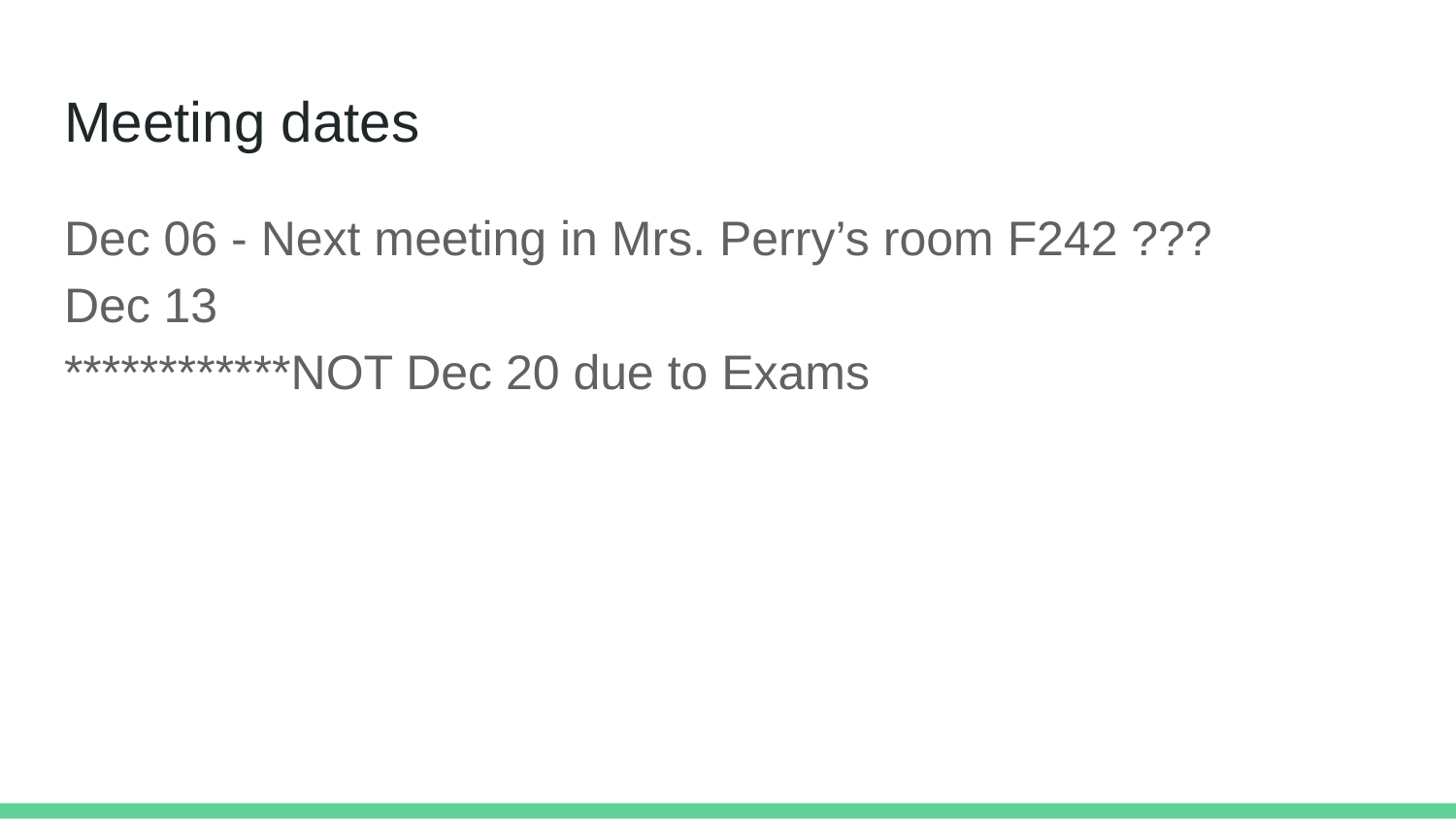

# Meeting dates
Dec 06 - Next meeting in Mrs. Perry’s room F242 ???
Dec 13
************NOT Dec 20 due to Exams